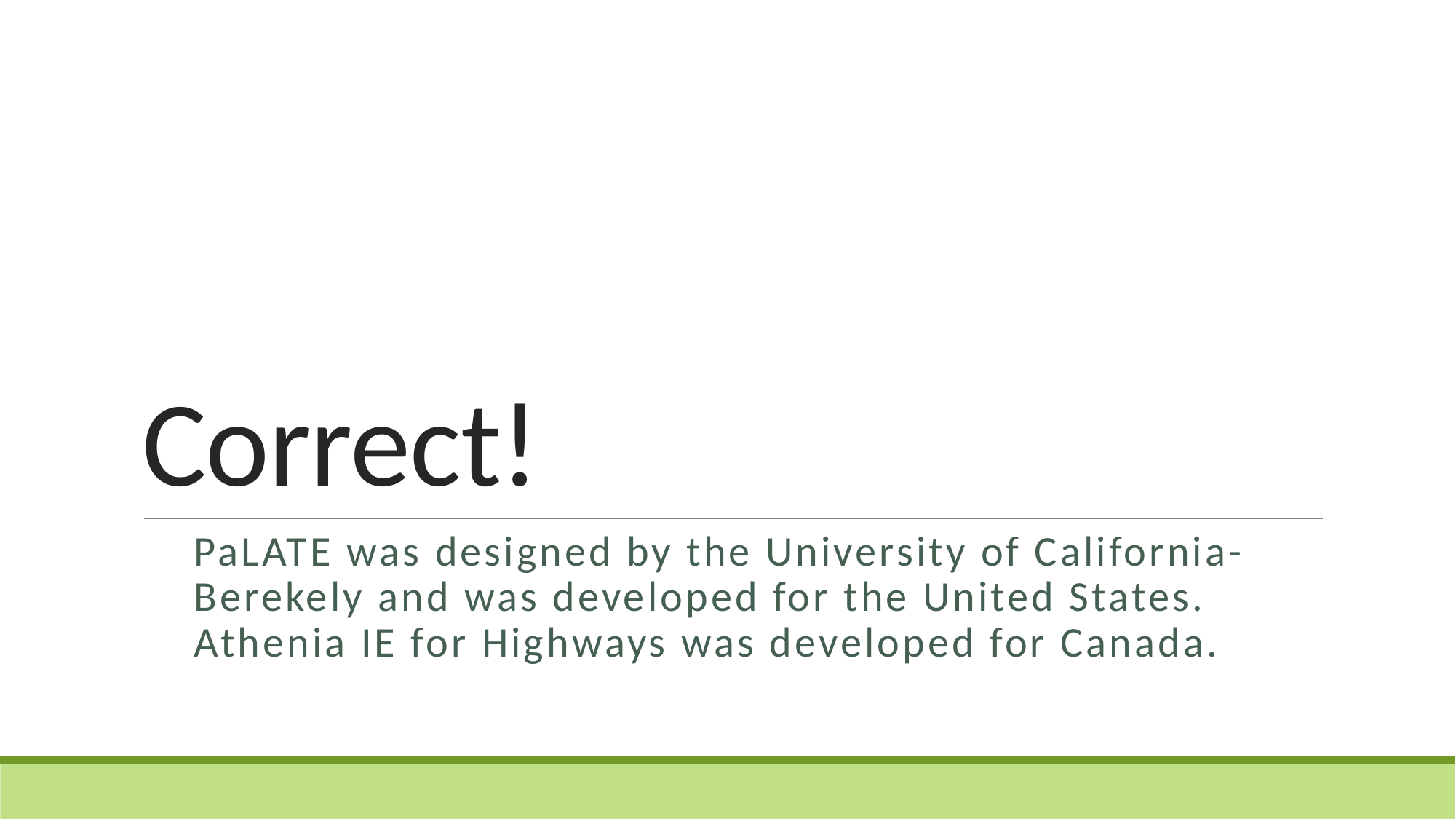

# Correct!
PaLATE was designed by the University of California-Berekely and was developed for the United States. Athenia IE for Highways was developed for Canada.